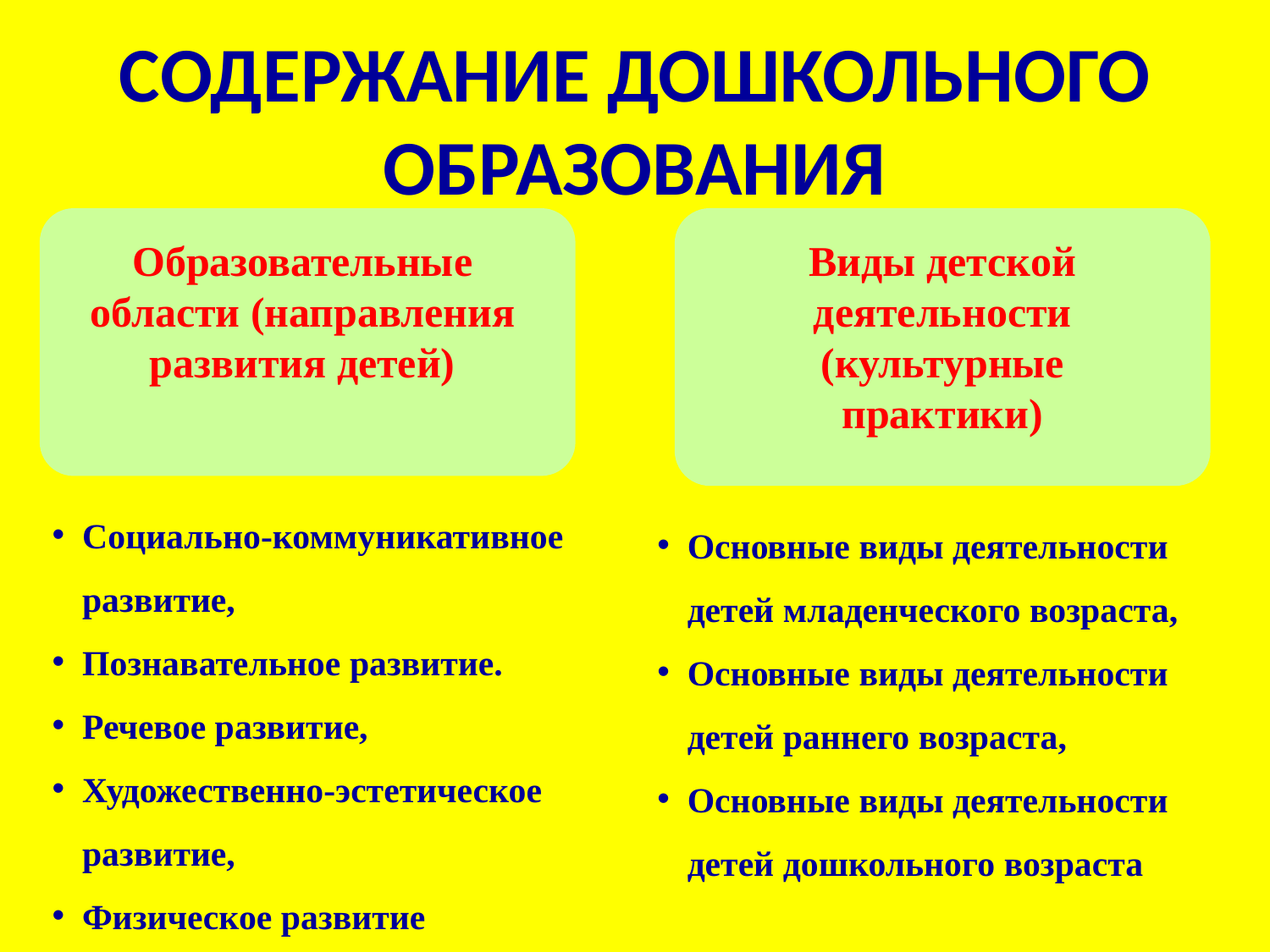

# СОДЕРЖАНИЕ ДОШКОЛЬНОГО ОБРАЗОВАНИЯ

Образовательные области (направления развития детей)
Виды детской деятельности (культурные практики)
Социально-коммуникативное развитие,
Познавательное развитие.
Речевое развитие,
Художественно-эстетическое развитие,
Физическое развитие

Основные виды деятельности детей младенческого возраста,
Основные виды деятельности детей раннего возраста,
Основные виды деятельности детей дошкольного возраста